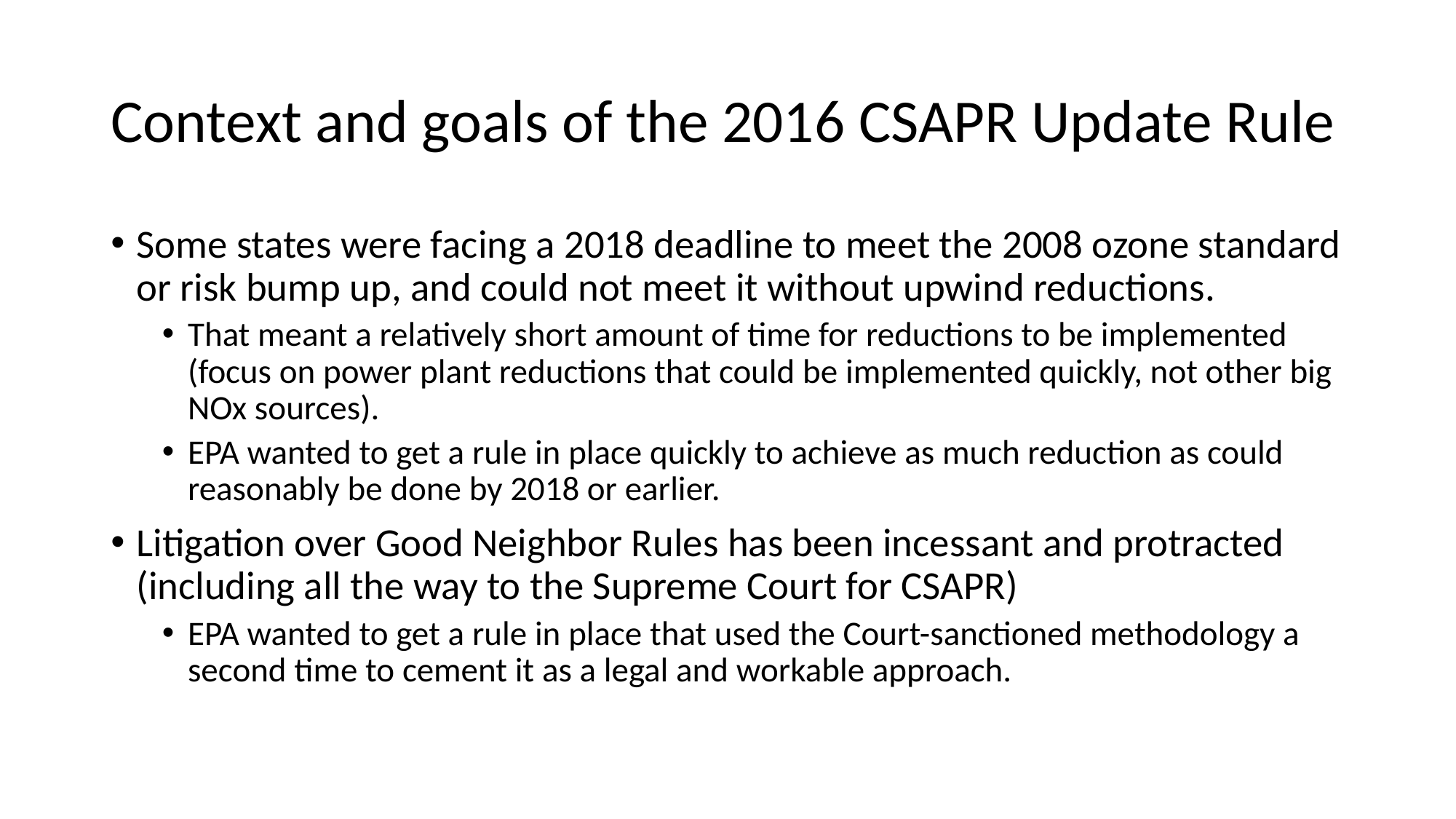

# Context and goals of the 2016 CSAPR Update Rule
Some states were facing a 2018 deadline to meet the 2008 ozone standard or risk bump up, and could not meet it without upwind reductions.
That meant a relatively short amount of time for reductions to be implemented (focus on power plant reductions that could be implemented quickly, not other big NOx sources).
EPA wanted to get a rule in place quickly to achieve as much reduction as could reasonably be done by 2018 or earlier.
Litigation over Good Neighbor Rules has been incessant and protracted (including all the way to the Supreme Court for CSAPR)
EPA wanted to get a rule in place that used the Court-sanctioned methodology a second time to cement it as a legal and workable approach.